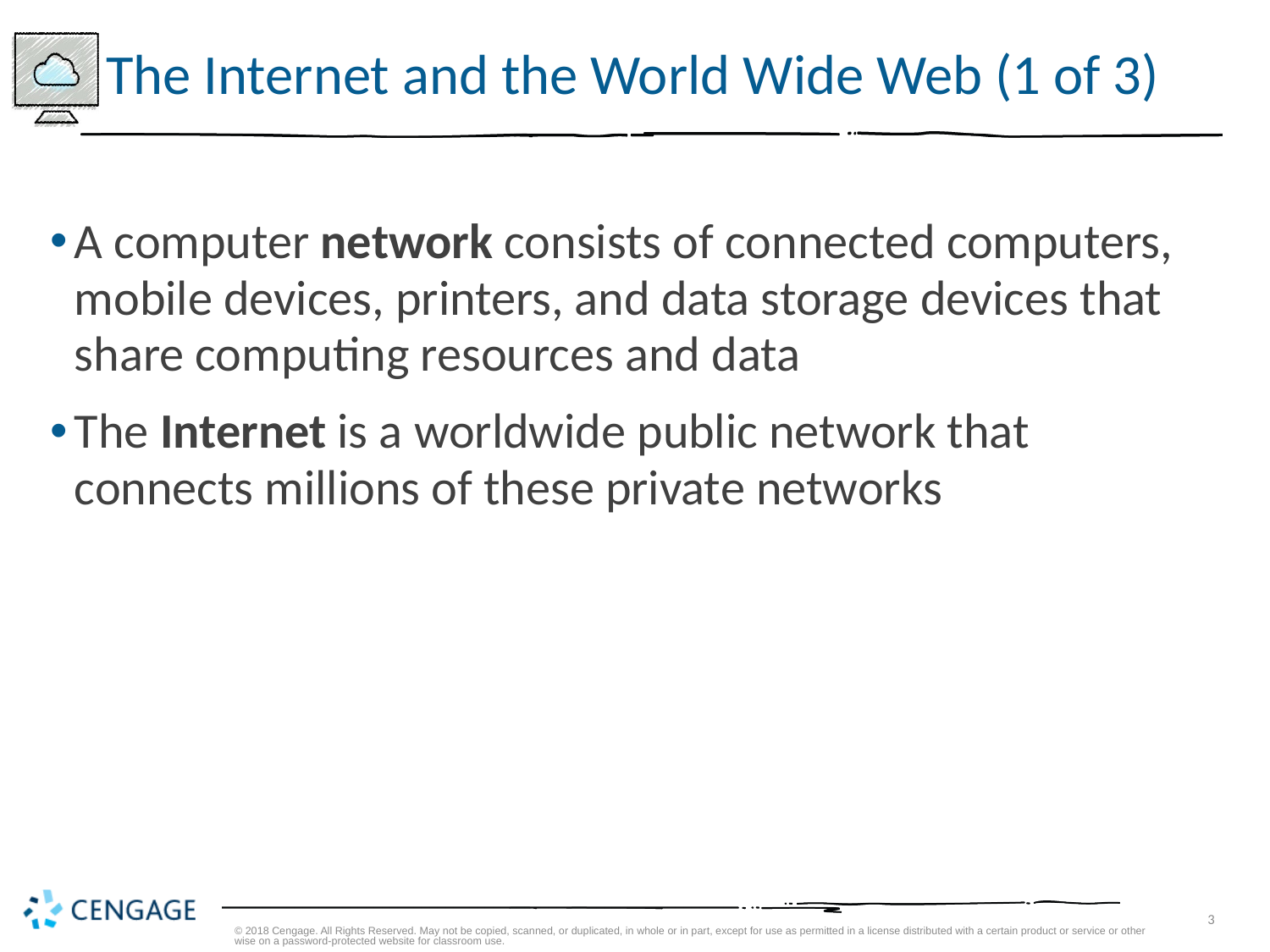

# The Internet and the World Wide Web (1 of 3)
A computer network consists of connected computers, mobile devices, printers, and data storage devices that share computing resources and data
The Internet is a worldwide public network that connects millions of these private networks
© 2018 Cengage. All Rights Reserved. May not be copied, scanned, or duplicated, in whole or in part, except for use as permitted in a license distributed with a certain product or service or otherwise on a password-protected website for classroom use.